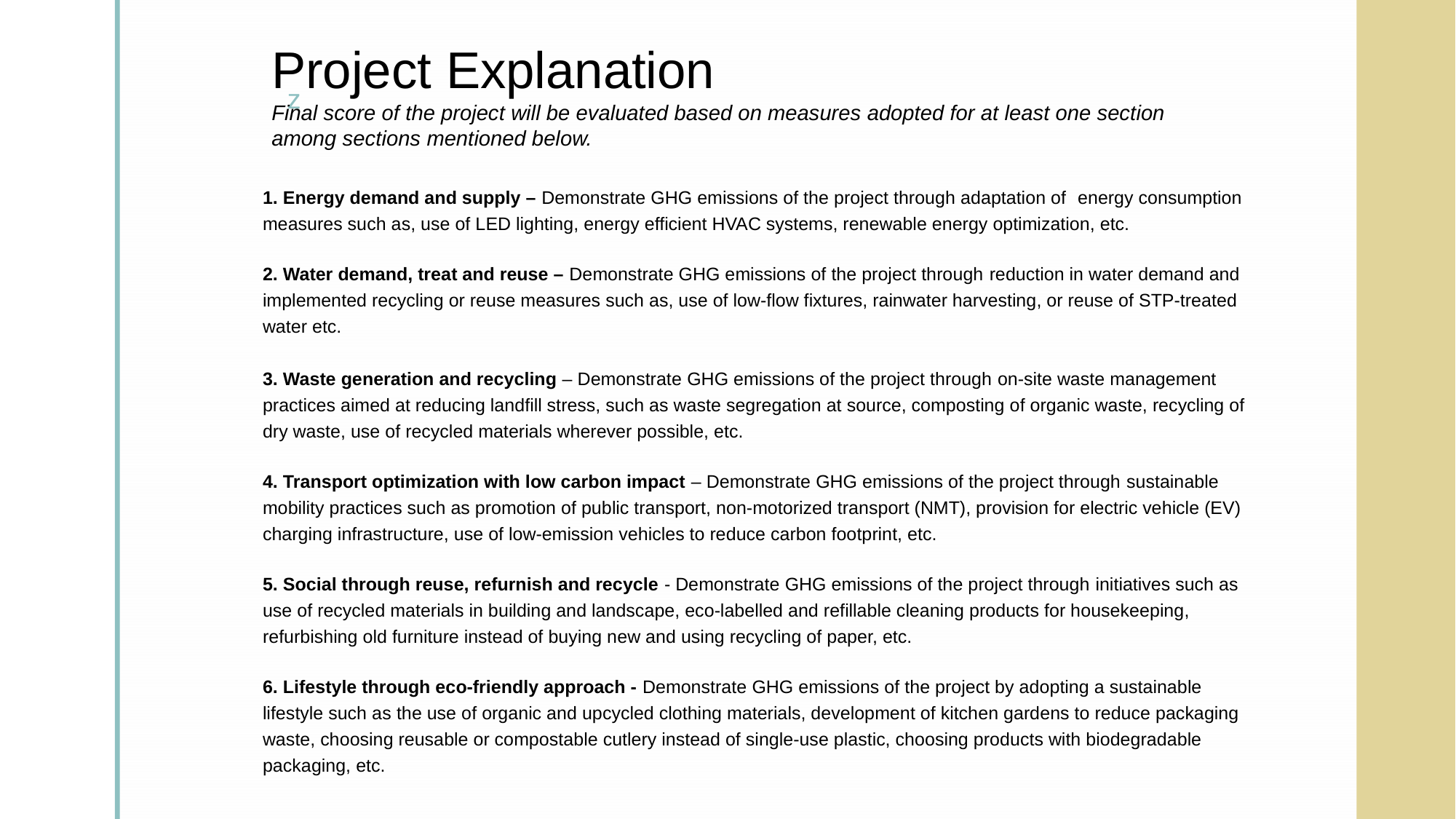

# Project Explanation Final score of the project will be evaluated based on measures adopted for at least one section among sections mentioned below.
1. Energy demand and supply – Demonstrate GHG emissions of the project through adaptation of  energy consumption measures such as, use of LED lighting, energy efficient HVAC systems, renewable energy optimization, etc.
2. Water demand, treat and reuse – Demonstrate GHG emissions of the project through reduction in water demand and implemented recycling or reuse measures such as, use of low-flow fixtures, rainwater harvesting, or reuse of STP-treated water etc.
3. Waste generation and recycling – Demonstrate GHG emissions of the project through on-site waste management practices aimed at reducing landfill stress, such as waste segregation at source, composting of organic waste, recycling of dry waste, use of recycled materials wherever possible, etc.
4. Transport optimization with low carbon impact – Demonstrate GHG emissions of the project through sustainable mobility practices such as promotion of public transport, non-motorized transport (NMT), provision for electric vehicle (EV) charging infrastructure, use of low-emission vehicles to reduce carbon footprint, etc.
5. Social through reuse, refurnish and recycle - Demonstrate GHG emissions of the project through initiatives such as use of recycled materials in building and landscape, eco-labelled and refillable cleaning products for housekeeping, refurbishing old furniture instead of buying new and using recycling of paper, etc.
6. Lifestyle through eco-friendly approach - Demonstrate GHG emissions of the project by adopting a sustainable lifestyle such as the use of organic and upcycled clothing materials, development of kitchen gardens to reduce packaging waste, choosing reusable or compostable cutlery instead of single-use plastic, choosing products with biodegradable packaging, etc.